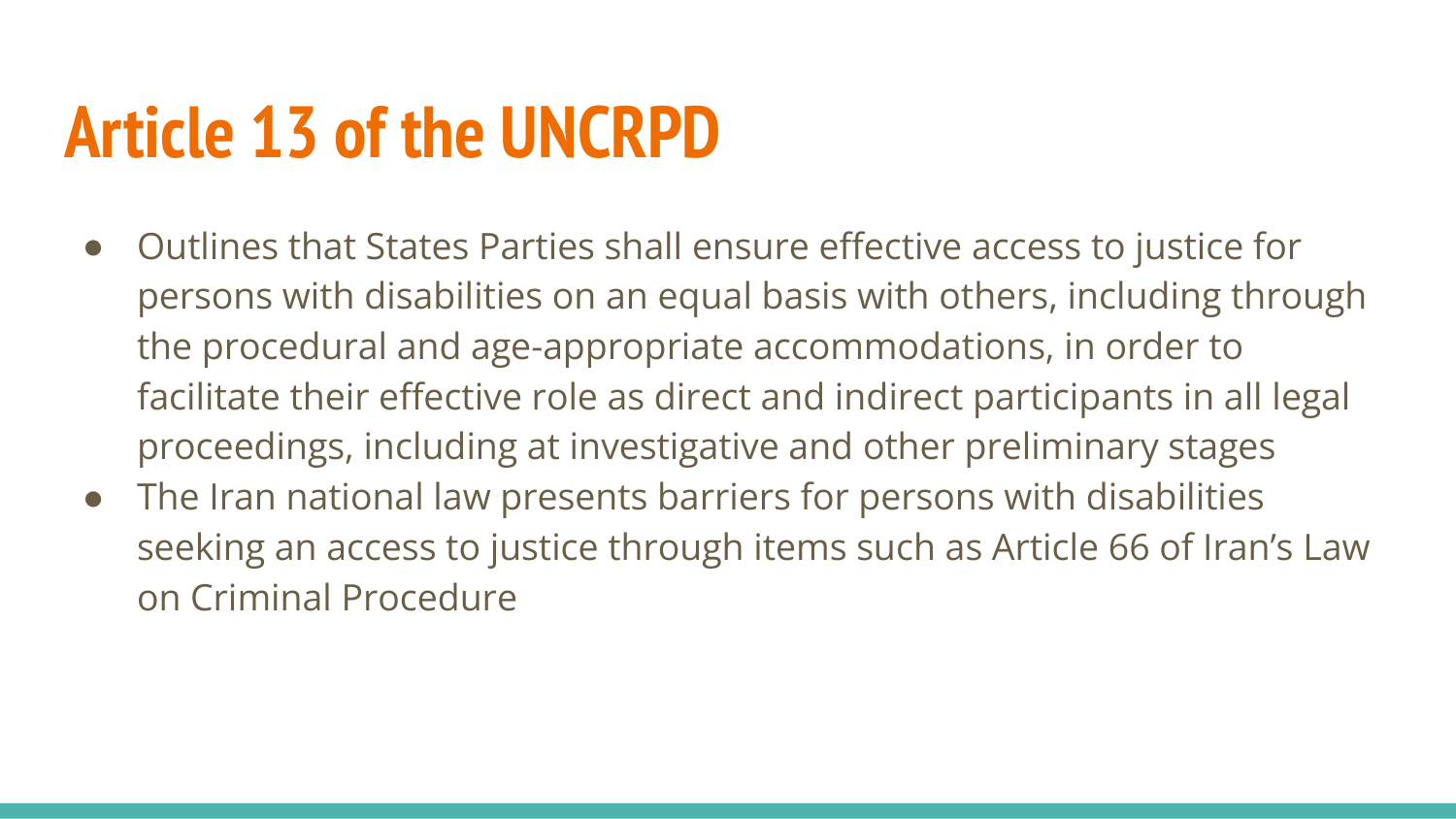

# Article 13 of the UNCRPD
Outlines that States Parties shall ensure effective access to justice for persons with disabilities on an equal basis with others, including through the procedural and age-appropriate accommodations, in order to facilitate their effective role as direct and indirect participants in all legal proceedings, including at investigative and other preliminary stages
The Iran national law presents barriers for persons with disabilities seeking an access to justice through items such as Article 66 of Iran’s Law on Criminal Procedure